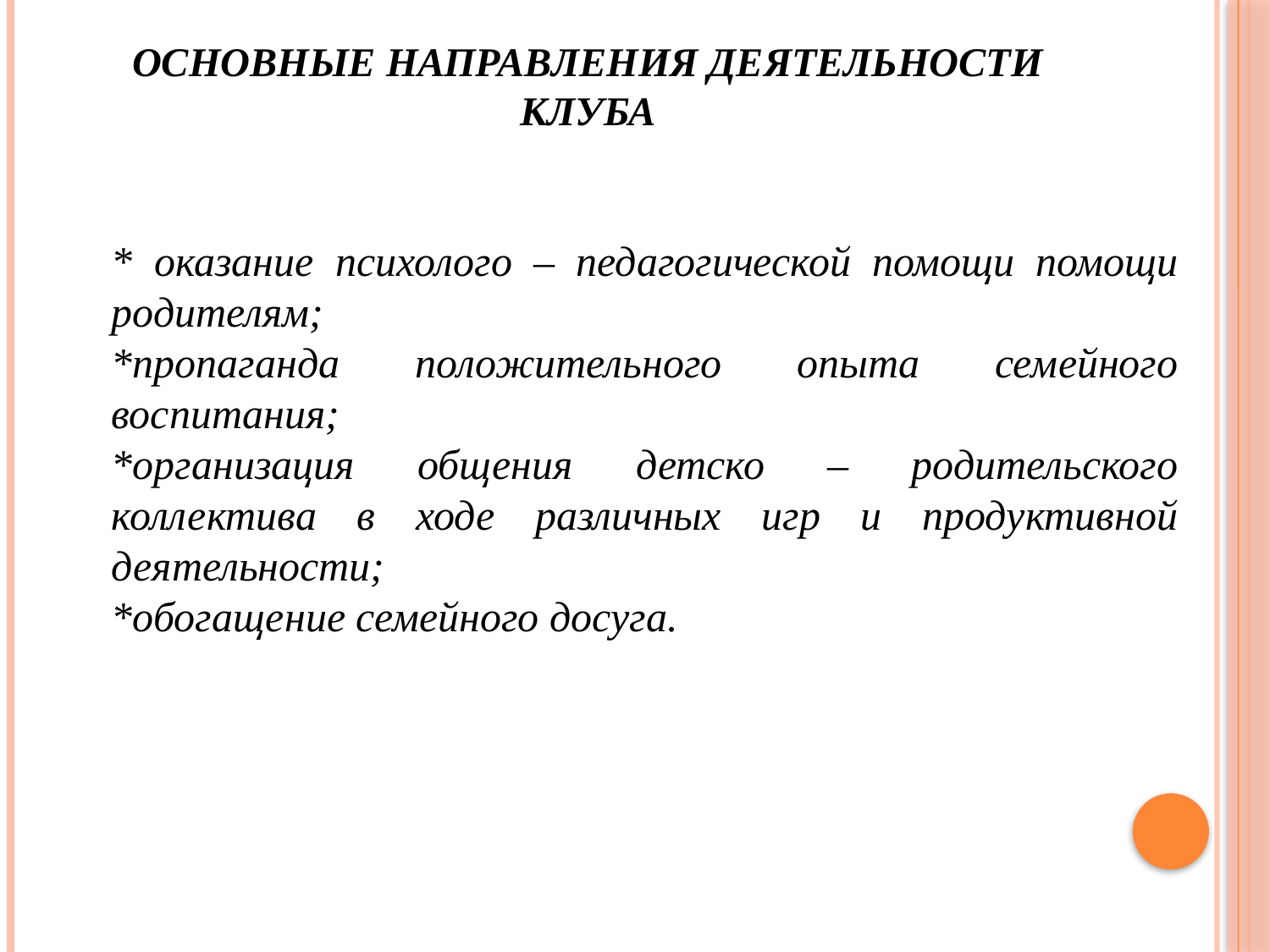

# Основные направления деятельности клуба
* оказание психолого – педагогической помощи помощи родителям;
*пропаганда положительного опыта семейного воспитания;
*организация общения детско – родительского коллектива в ходе различных игр и продуктивной деятельности;
*обогащение семейного досуга.